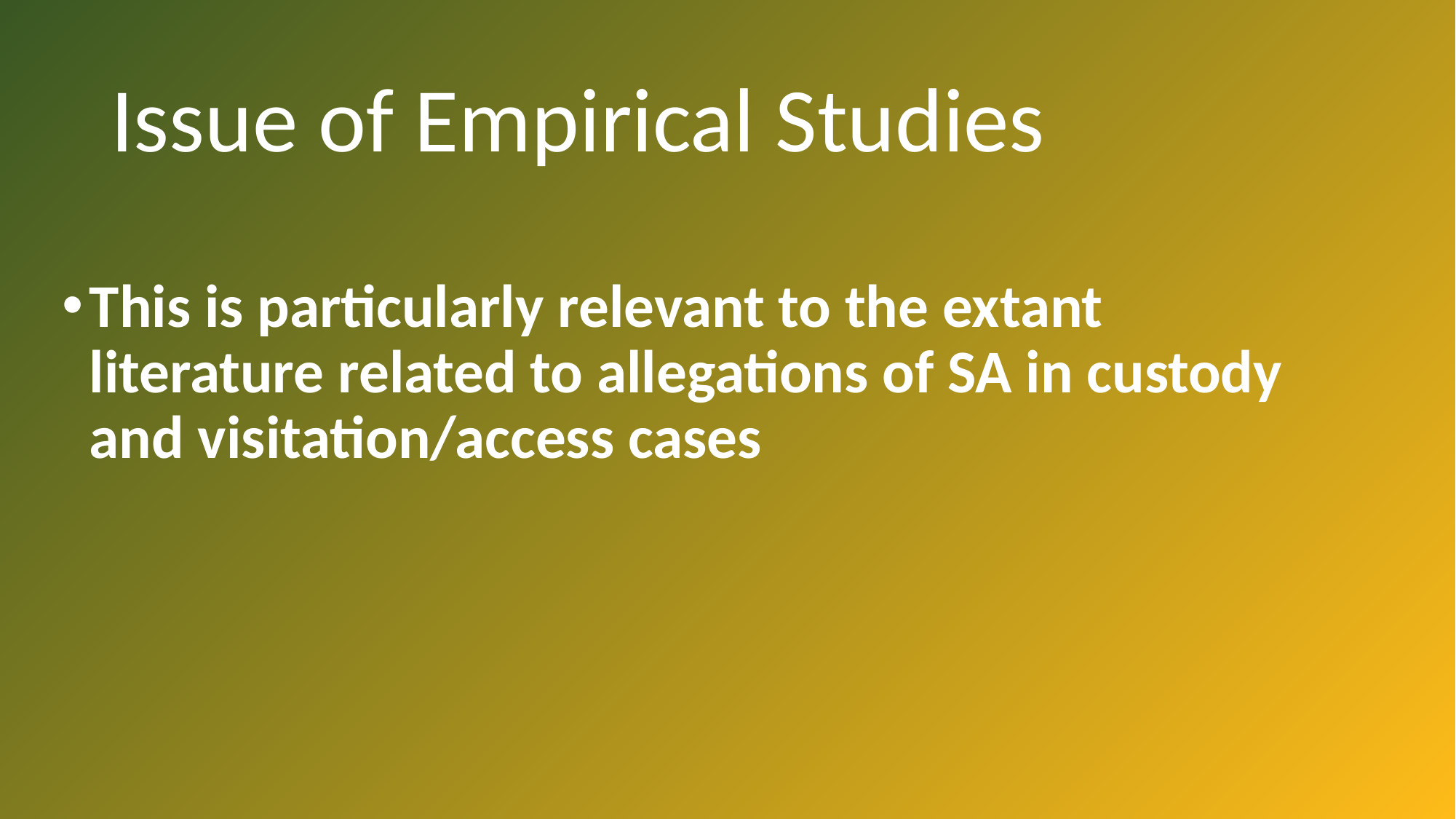

# Issue of Empirical Studies
This is particularly relevant to the extant literature related to allegations of SA in custody and visitation/access cases